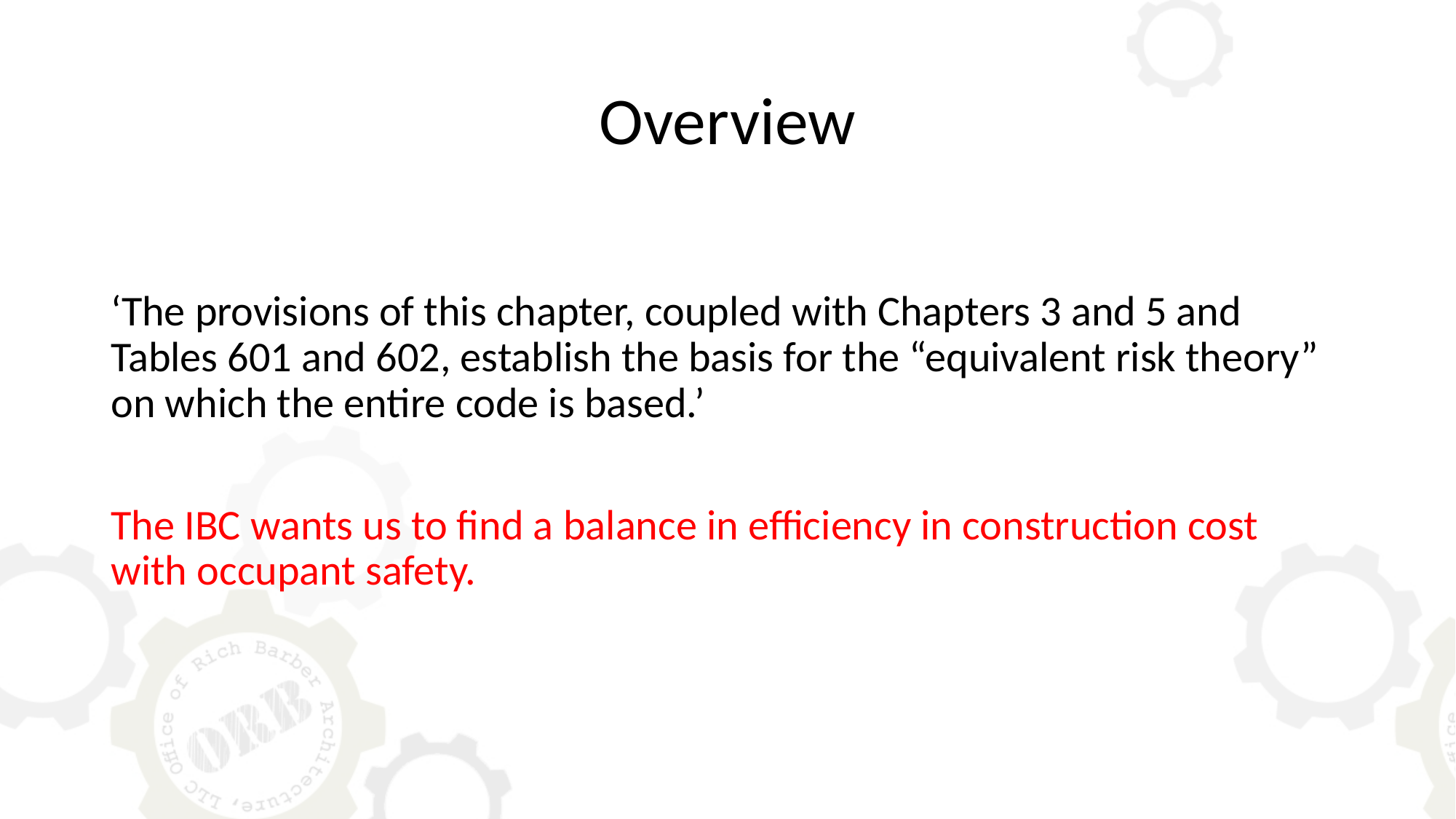

# Overview

‘The provisions of this chapter, coupled with Chapters 3 and 5 and Tables 601 and 602, establish the basis for the “equivalent risk theory” on which the entire code is based.’

The IBC wants us to find a balance in efficiency in construction cost with occupant safety.